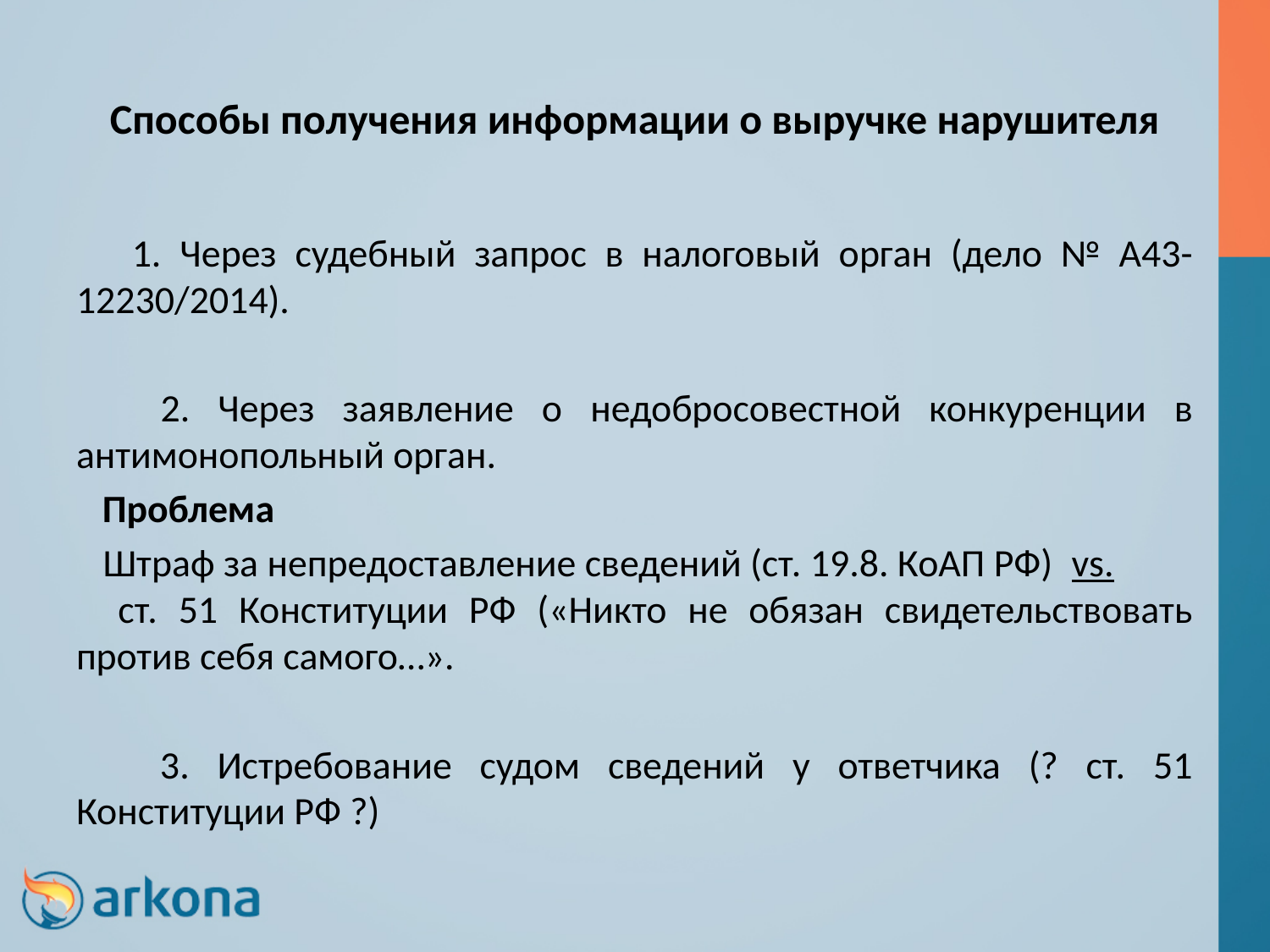

# Способы получения информации о выручке нарушителя
   1. Через судебный запрос в налоговый орган (дело № А43-12230/2014).

   2. Через заявление о недобросовестной конкуренции в антимонопольный орган.
   Проблема
   Штраф за непредоставление сведений (ст. 19.8. КоАП РФ)  vs.            ст. 51 Конституции РФ («Никто не обязан свидетельствовать против себя самого…».

   3. Истребование судом сведений у ответчика (? ст. 51 Конституции РФ ?)